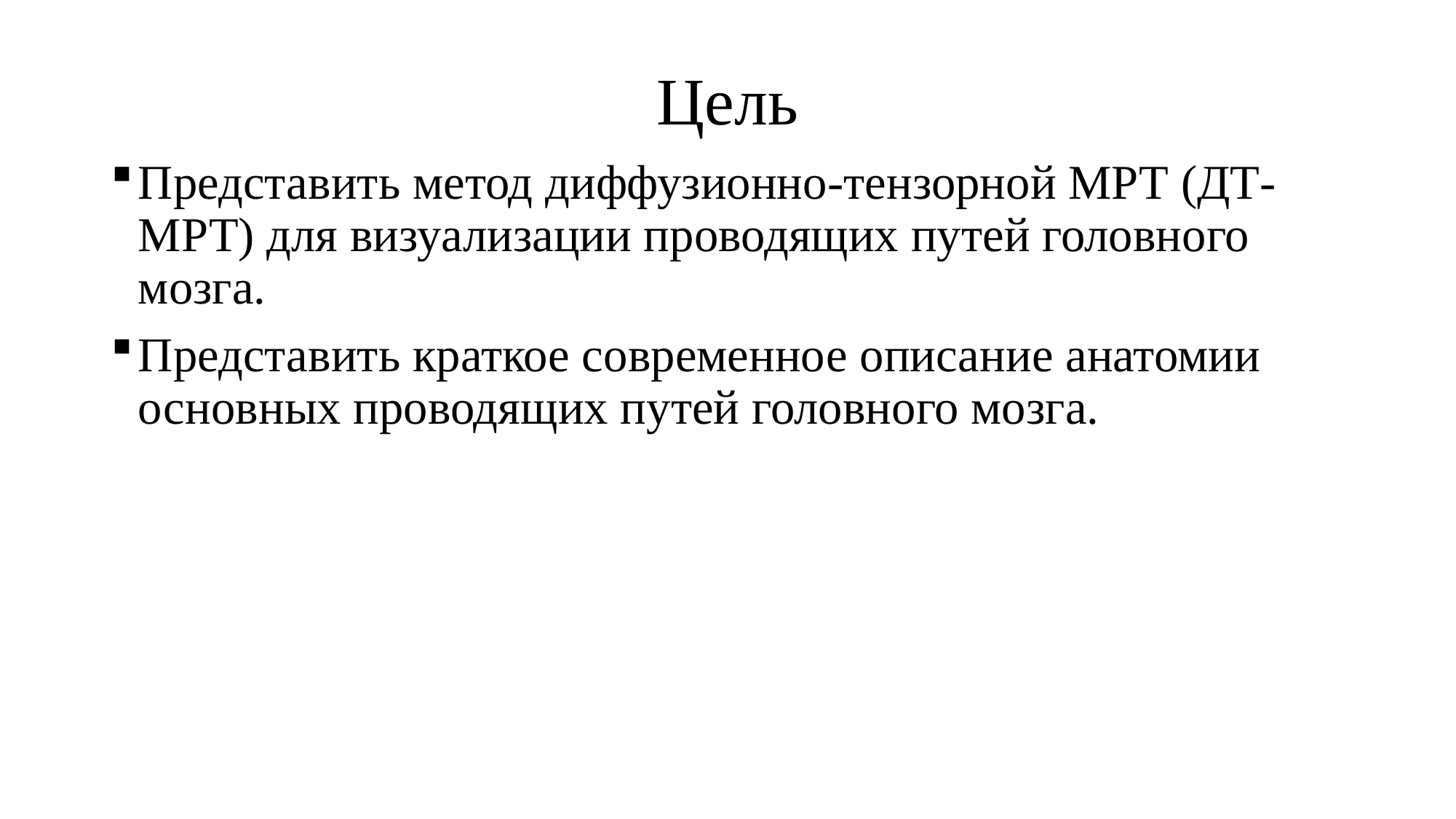

# Цель
Представить метод диффузионно-тензорной МРТ (ДТ-МРТ) для визуализации проводящих путей головного мозга.
Представить краткое современное описание анатомии основных проводящих путей головного мозга.